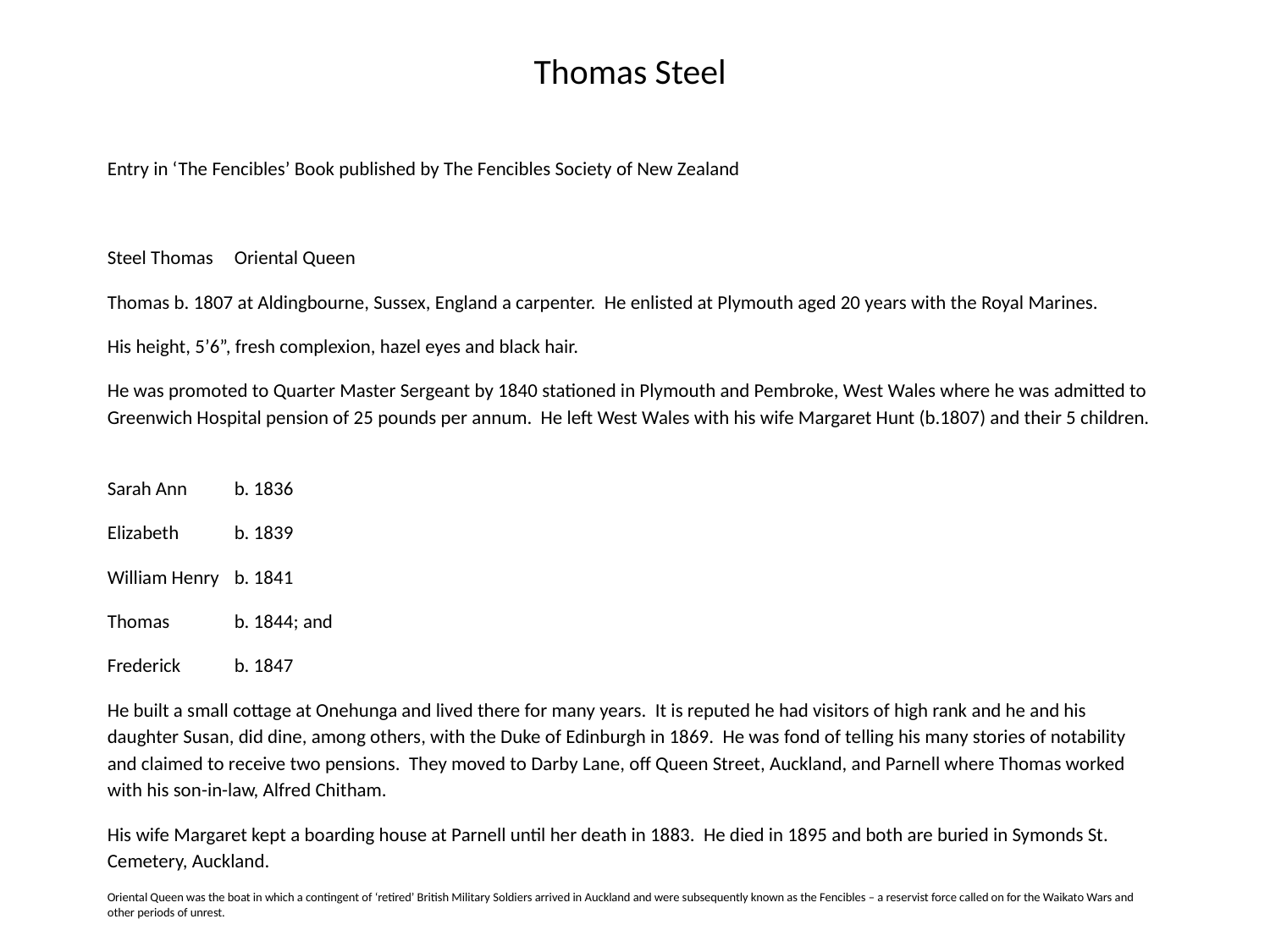

Thomas Steel

Entry in ‘The Fencibles’ Book published by The Fencibles Society of New Zealand

Steel Thomas 	Oriental Queen
Thomas b. 1807 at Aldingbourne, Sussex, England a carpenter.  He enlisted at Plymouth aged 20 years with the Royal Marines.
His height, 5’6”, fresh complexion, hazel eyes and black hair.
He was promoted to Quarter Master Sergeant by 1840 stationed in Plymouth and Pembroke, West Wales where he was admitted to Greenwich Hospital pension of 25 pounds per annum.  He left West Wales with his wife Margaret Hunt (b.1807) and their 5 children.
Sarah Ann 	b. 1836
Elizabeth 	b. 1839
William Henry 	b. 1841
Thomas 	b. 1844; and
Frederick 	b. 1847
He built a small cottage at Onehunga and lived there for many years.  It is reputed he had visitors of high rank and he and his daughter Susan, did dine, among others, with the Duke of Edinburgh in 1869.  He was fond of telling his many stories of notability and claimed to receive two pensions.  They moved to Darby Lane, off Queen Street, Auckland, and Parnell where Thomas worked with his son-in-law, Alfred Chitham.
His wife Margaret kept a boarding house at Parnell until her death in 1883.  He died in 1895 and both are buried in Symonds St. Cemetery, Auckland.
Oriental Queen was the boat in which a contingent of ‘retired’ British Military Soldiers arrived in Auckland and were subsequently known as the Fencibles – a reservist force called on for the Waikato Wars and other periods of unrest.